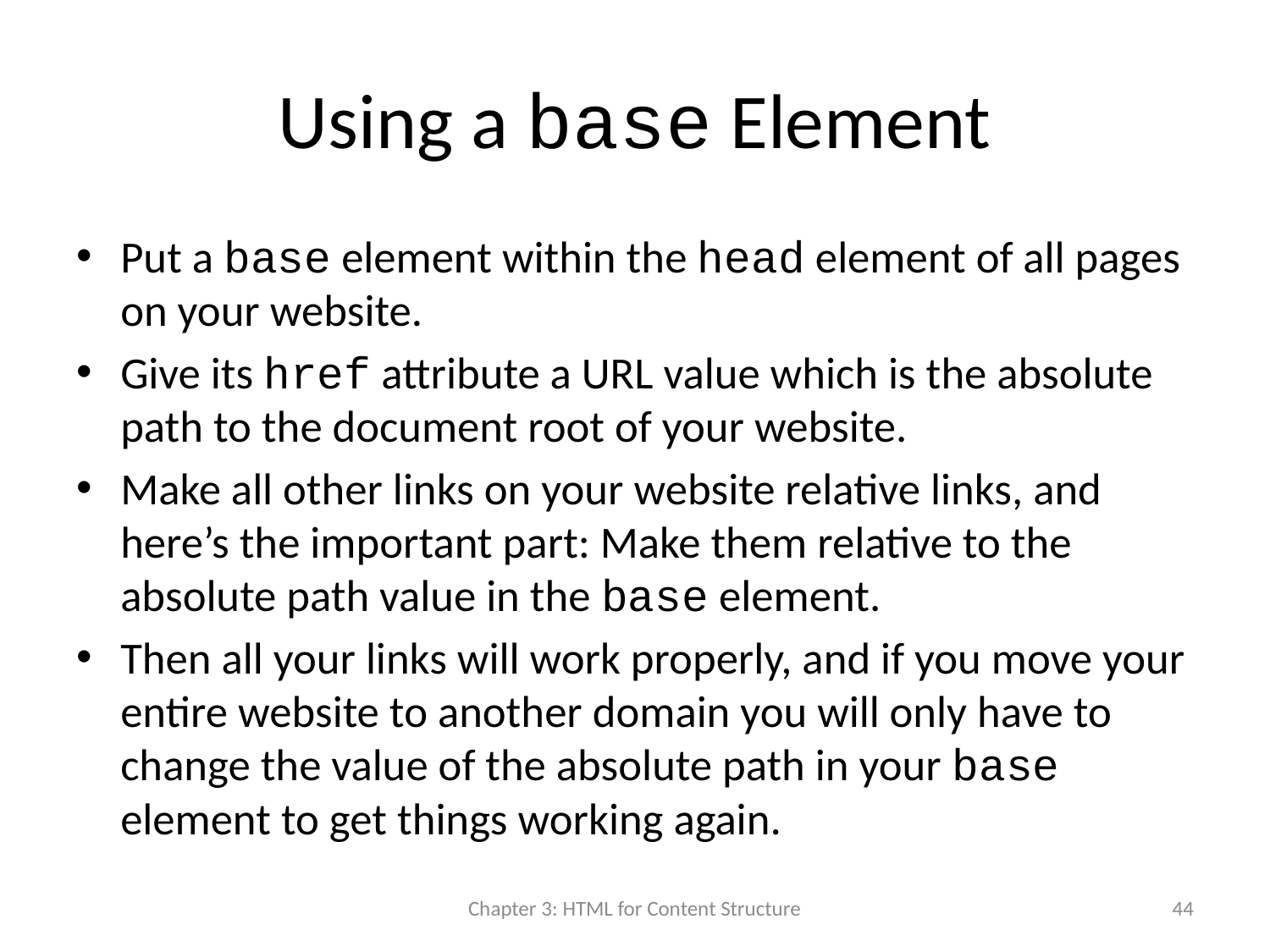

# Using a base Element
Put a base element within the head element of all pages on your website.
Give its href attribute a URL value which is the absolute path to the document root of your website.
Make all other links on your website relative links, and here’s the important part: Make them relative to the absolute path value in the base element.
Then all your links will work properly, and if you move your entire website to another domain you will only have to change the value of the absolute path in your base element to get things working again.
Chapter 3: HTML for Content Structure
44